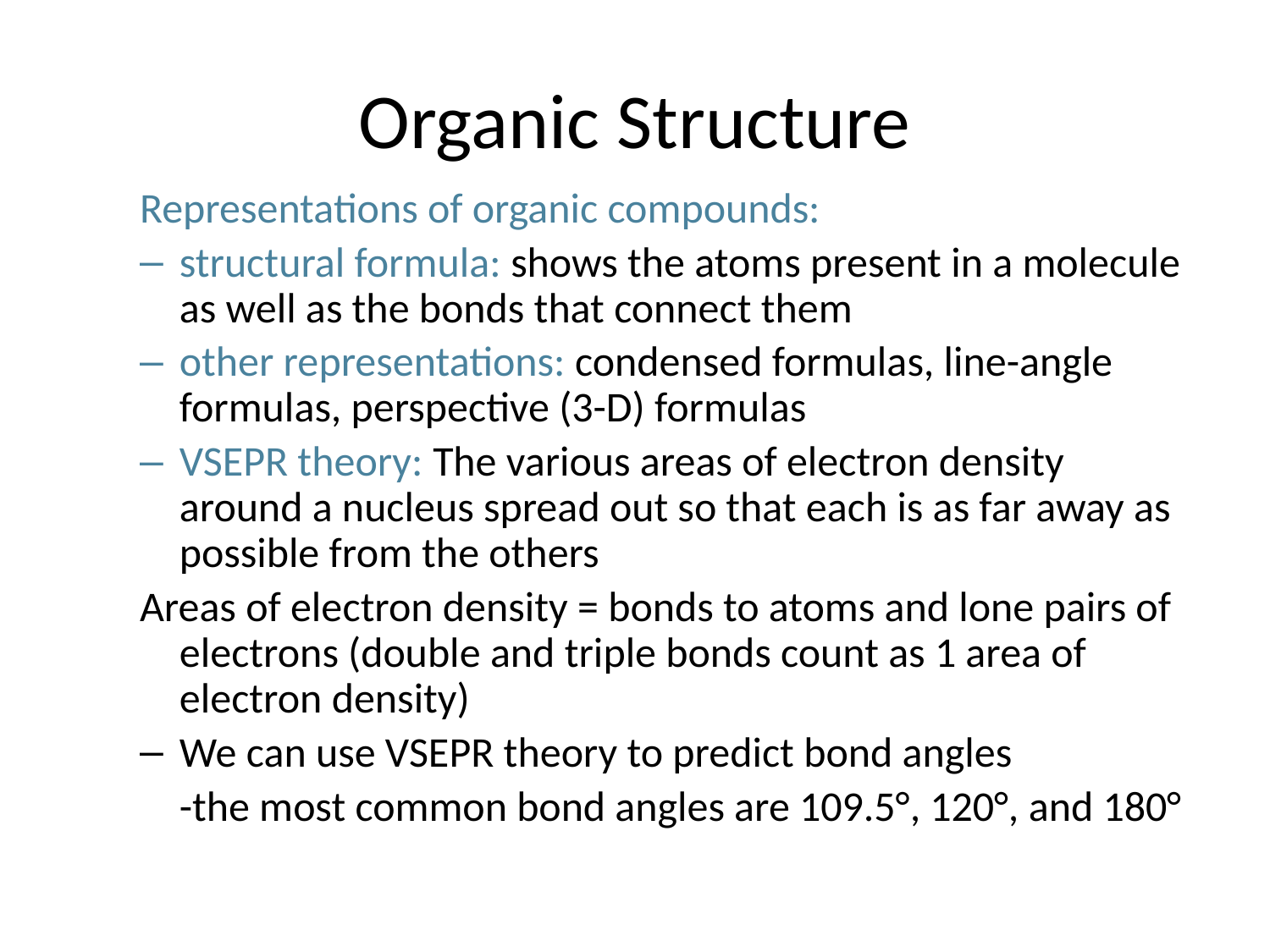

# Organic Structure
Representations of organic compounds:
structural formula: shows the atoms present in a molecule as well as the bonds that connect them
other representations: condensed formulas, line-angle formulas, perspective (3-D) formulas
VSEPR theory: The various areas of electron density around a nucleus spread out so that each is as far away as possible from the others
Areas of electron density = bonds to atoms and lone pairs of electrons (double and triple bonds count as 1 area of electron density)
We can use VSEPR theory to predict bond angles
	-the most common bond angles are 109.5°, 120°, and 180°